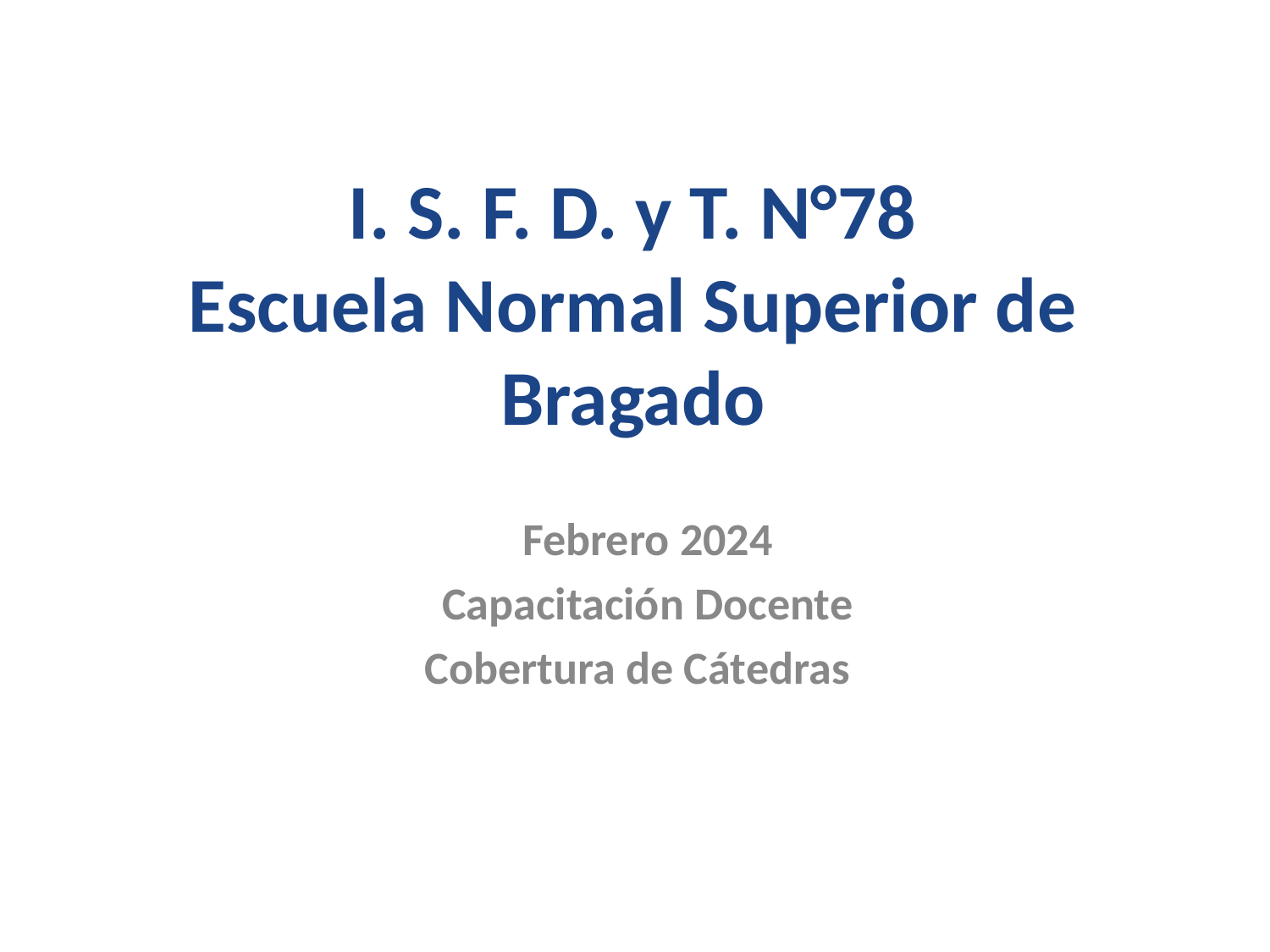

# I. S. F. D. y T. N°78
Escuela Normal Superior de Bragado
Febrero 2024
Capacitación Docente
Cobertura de Cátedras